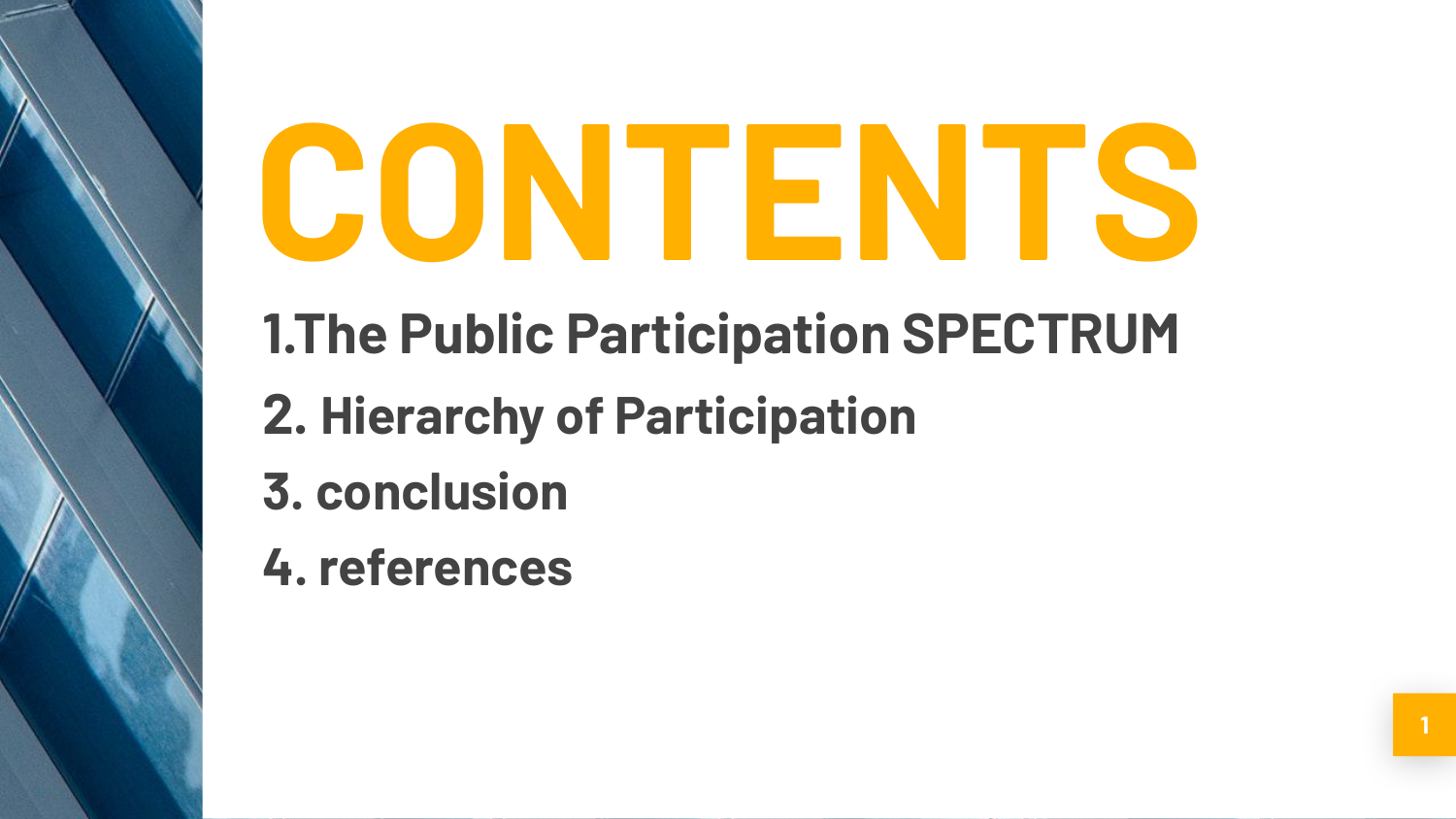

CONTENTS
1.The Public Participation SPECTRUM
2. Hierarchy of Participation
3. conclusion
4. references
1